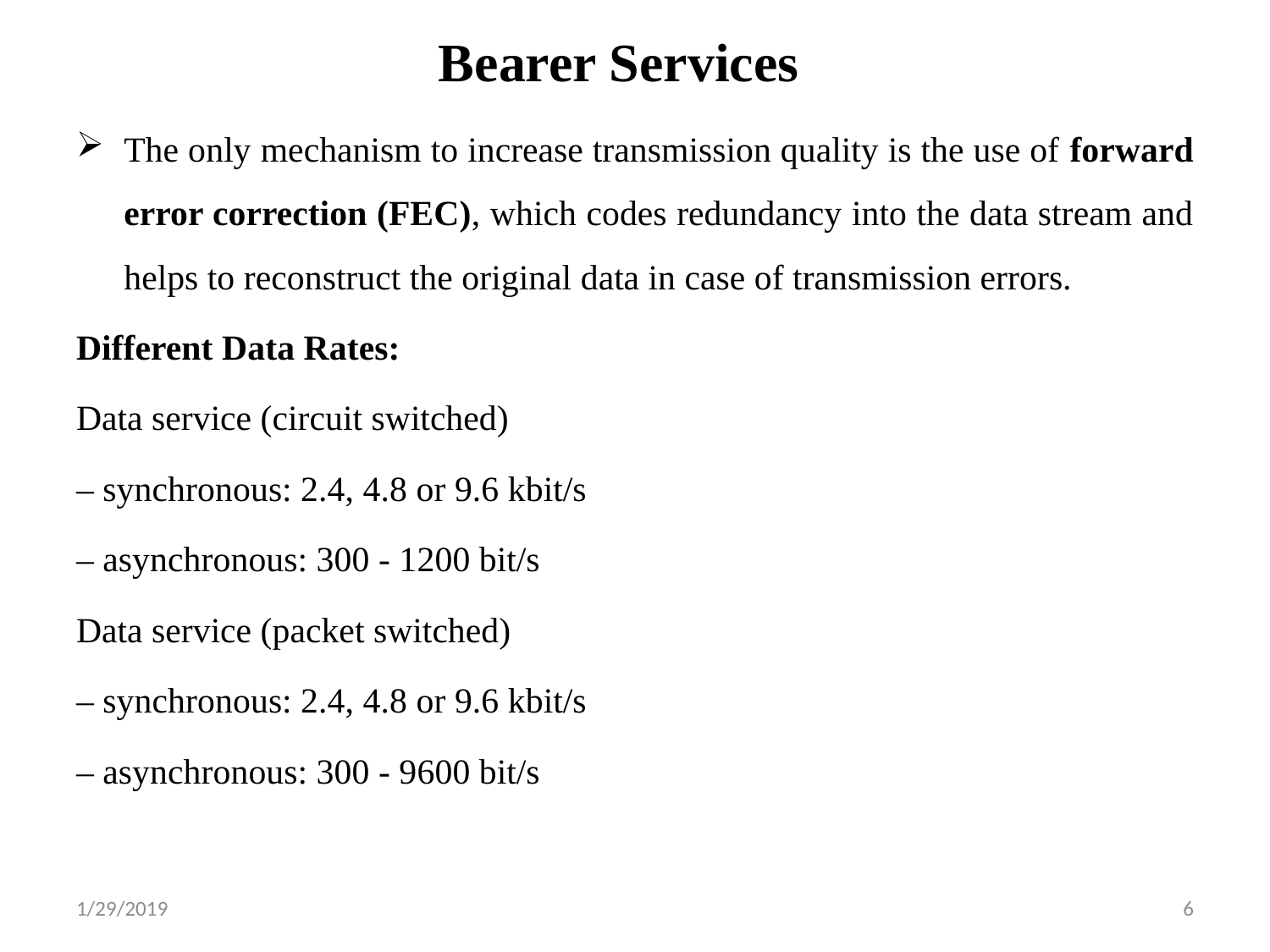

Bearer Services
The only mechanism to increase transmission quality is the use of forward error correction (FEC), which codes redundancy into the data stream and helps to reconstruct the original data in case of transmission errors.
Different Data Rates:
Data service (circuit switched)
– synchronous: 2.4, 4.8 or 9.6 kbit/s
– asynchronous: 300 - 1200 bit/s
Data service (packet switched)
– synchronous: 2.4, 4.8 or 9.6 kbit/s
– asynchronous: 300 - 9600 bit/s
1/29/2019
6